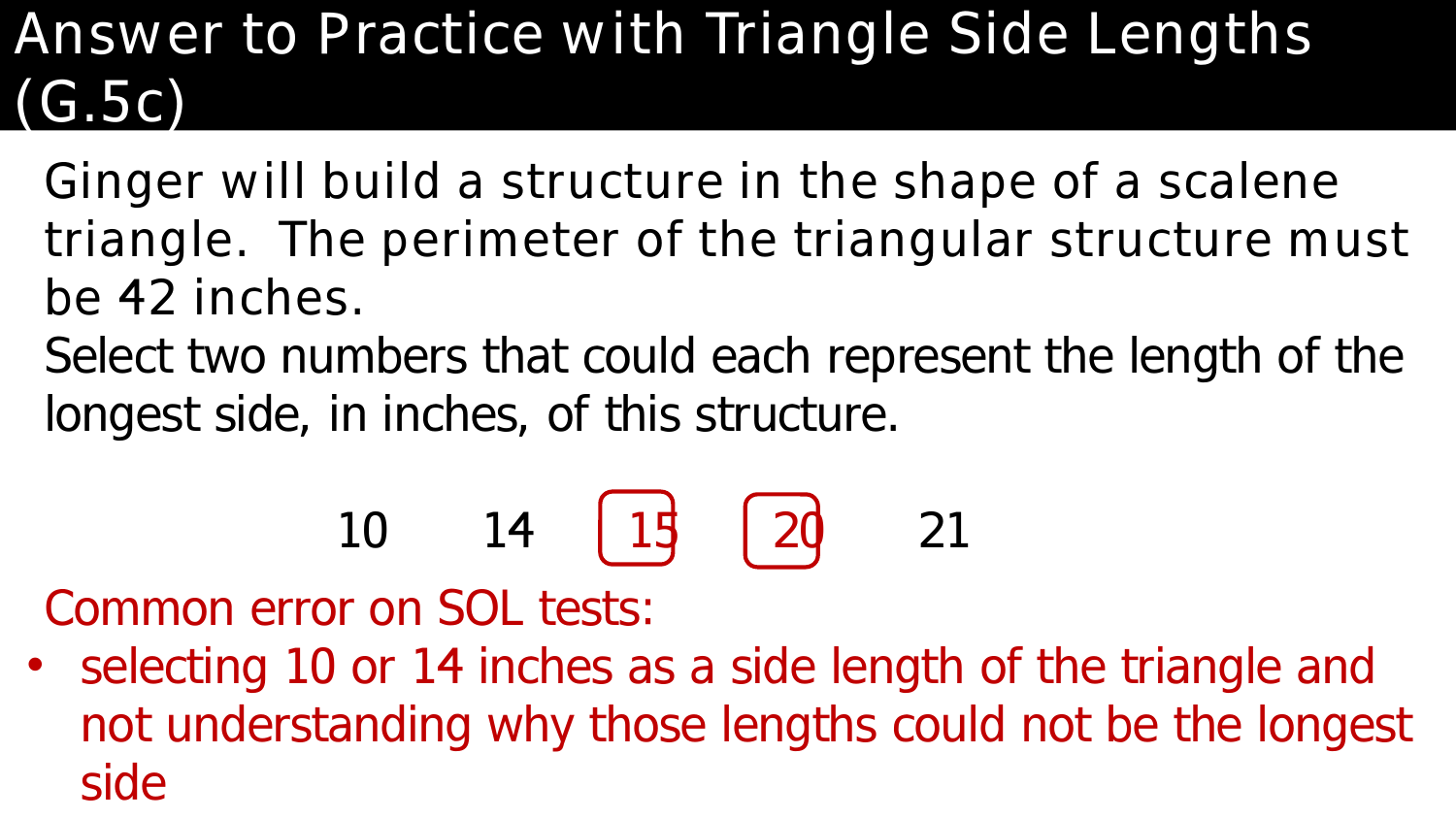

# Answer to Practice with Triangle Side Lengths (G.5c)
Ginger will build a structure in the shape of a scalene triangle.  The perimeter of the triangular structure must be 42 inches.
Select two numbers that could each represent the length of the longest side, in inches, of this structure.

		10	14	15	20	21

Common error on SOL tests:
selecting 10 or 14 inches as a side length of the triangle and
	not understanding why those lengths could not be the longest side